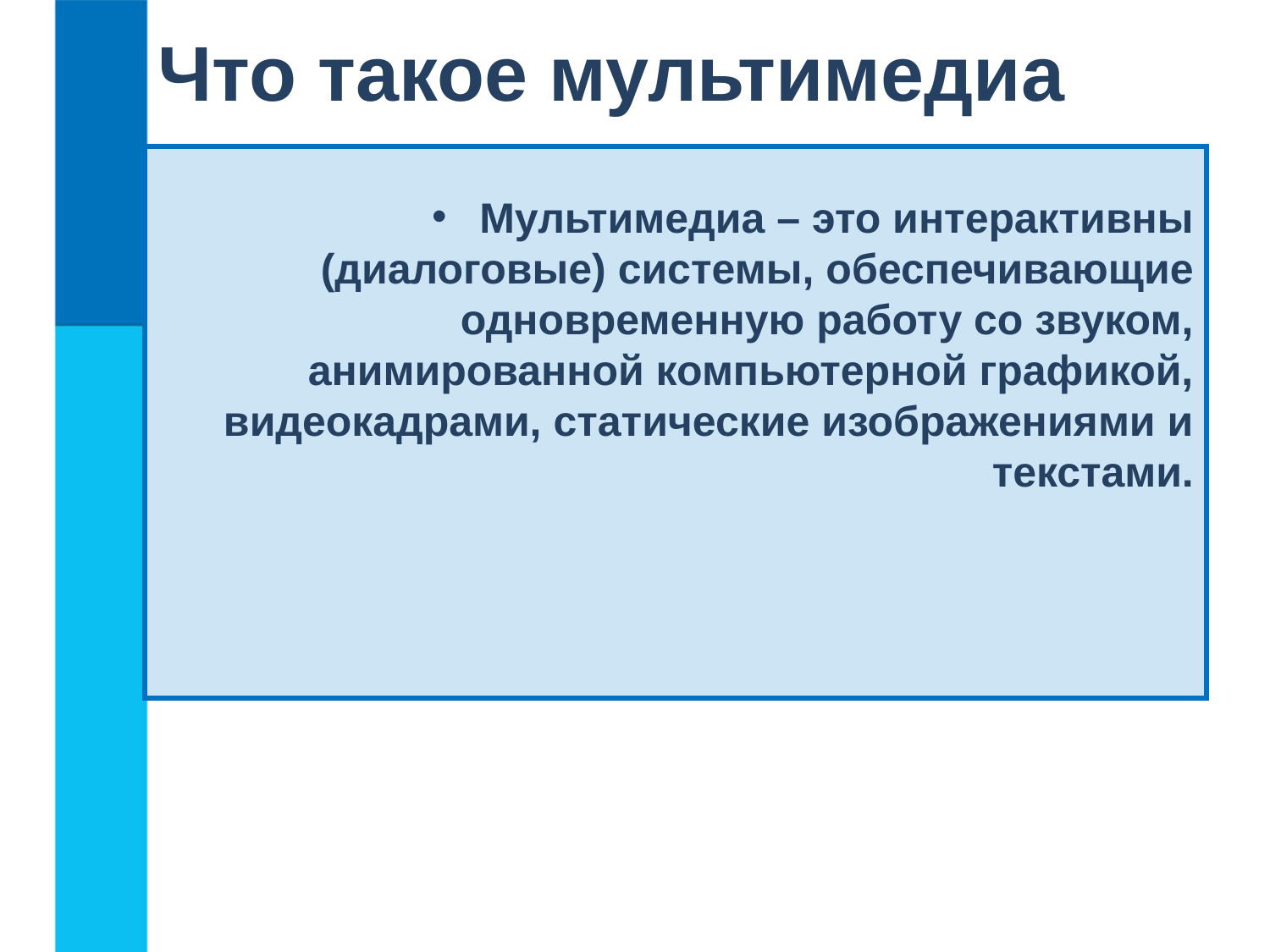

# Что такое мультимедиа

Мультимедиа – это интерактивны (диалоговые) системы, обеспечивающие одновременную работу со звуком, анимированной компьютерной графикой, видеокадрами, статические изображениями и текстами.